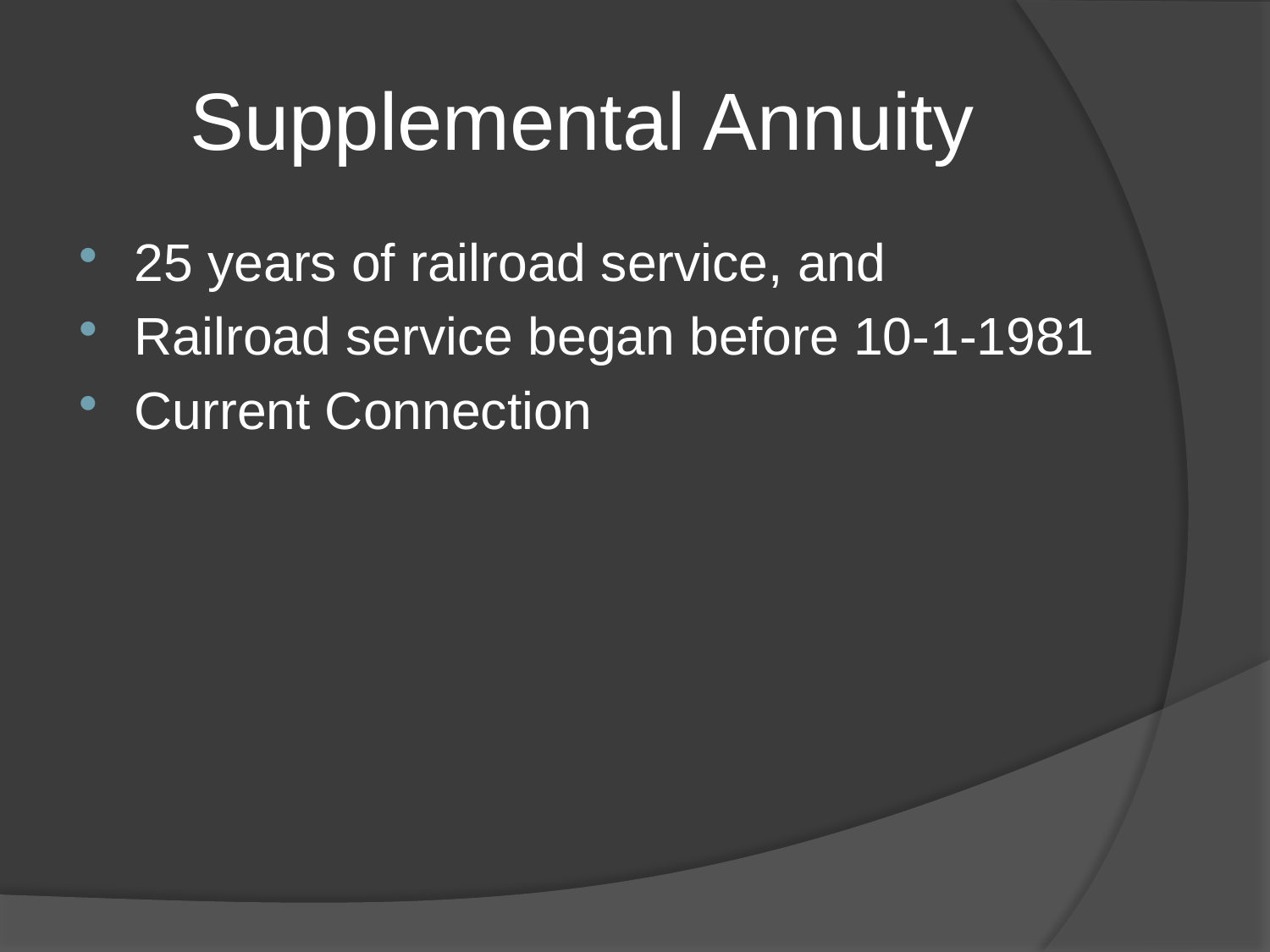

# Supplemental Annuity
25 years of railroad service, and
Railroad service began before 10-1-1981
Current Connection